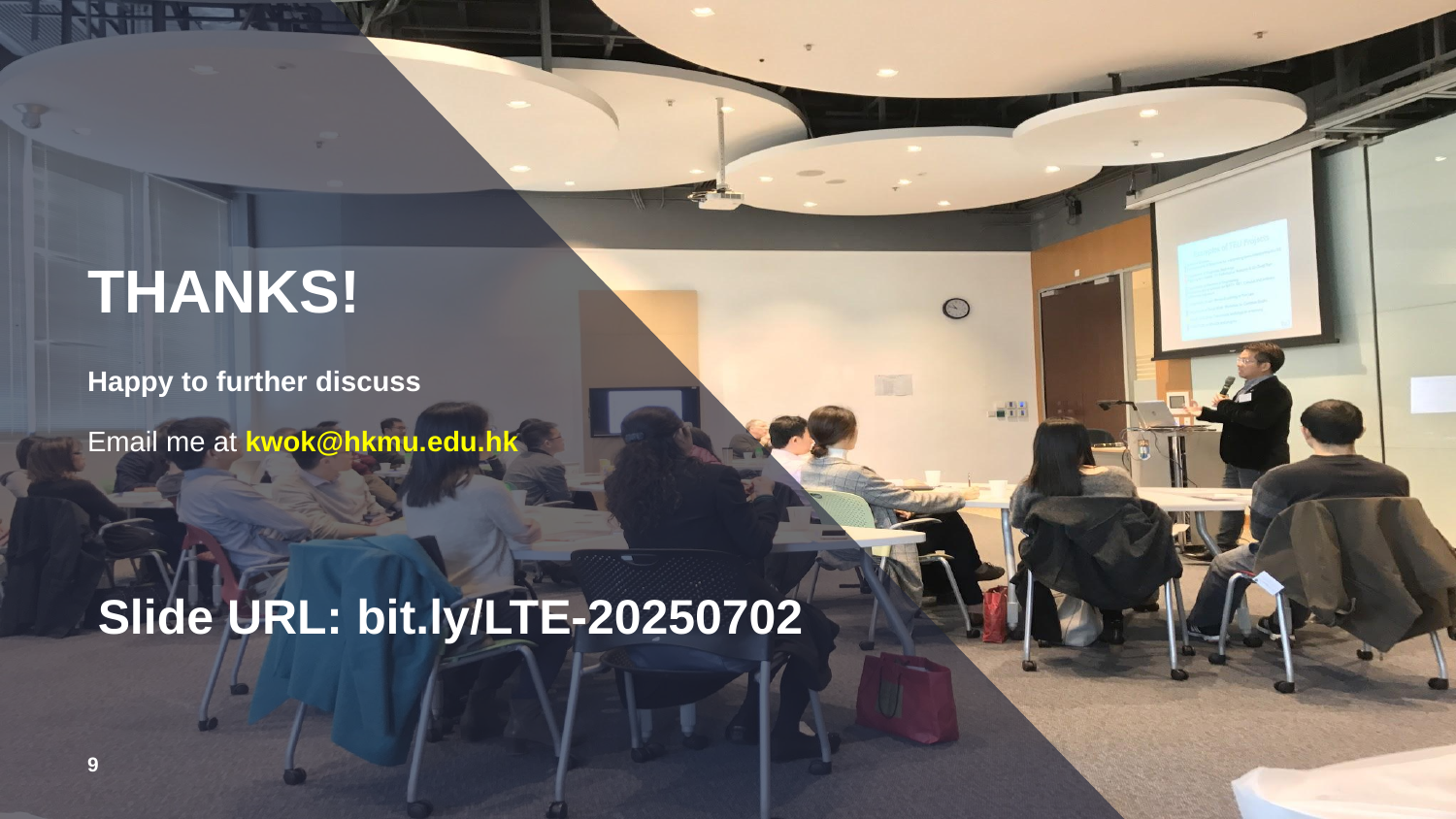

THANKS!
Happy to further discuss
Email me at kwok@hkmu.edu.hk

Slide URL: bit.ly/LTE-20250702
9